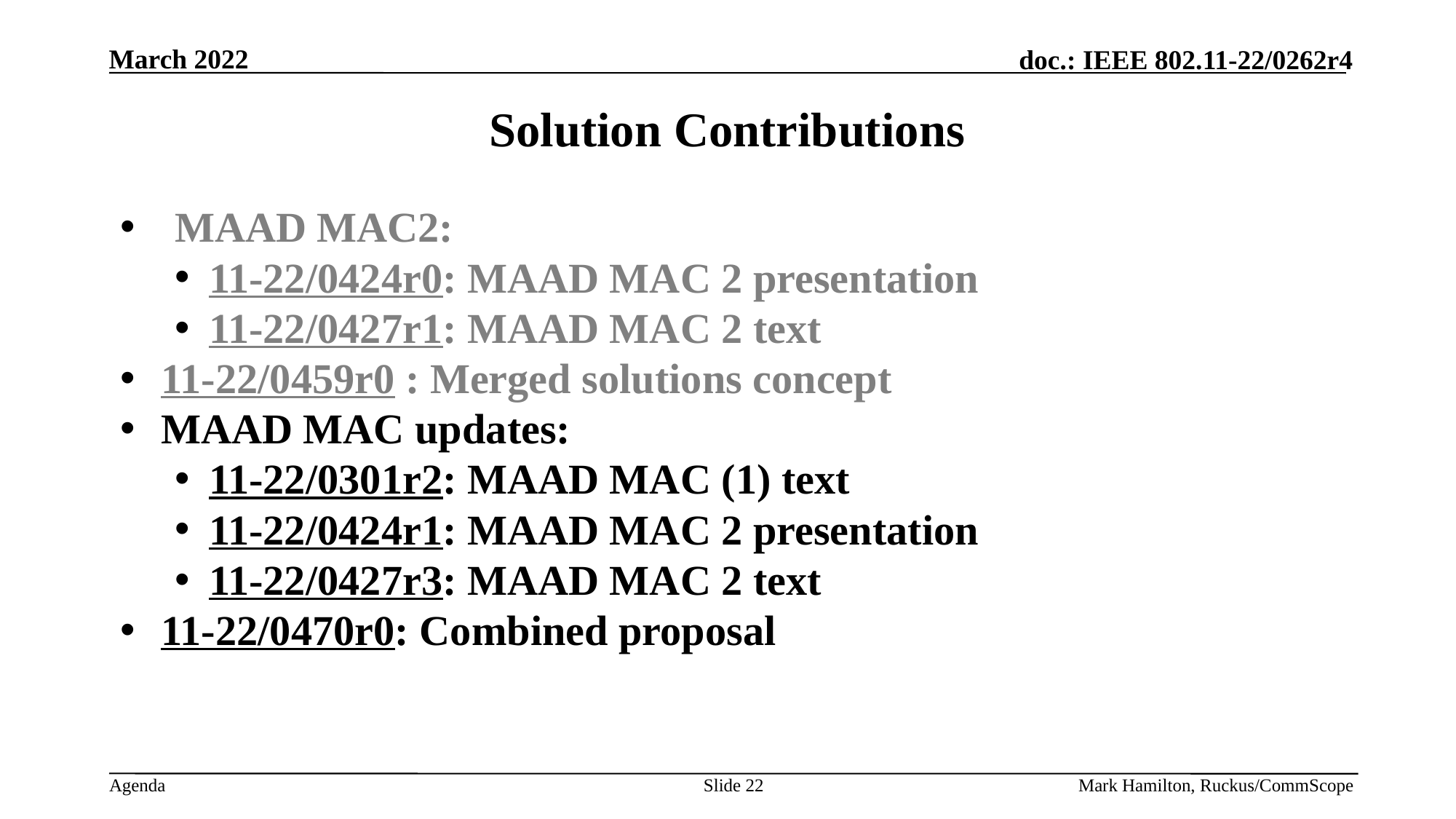

# Solution Contributions
MAAD MAC2:
11-22/0424r0: MAAD MAC 2 presentation
11-22/0427r1: MAAD MAC 2 text
11-22/0459r0 : Merged solutions concept
MAAD MAC updates:
11-22/0301r2: MAAD MAC (1) text
11-22/0424r1: MAAD MAC 2 presentation
11-22/0427r3: MAAD MAC 2 text
11-22/0470r0: Combined proposal

Slide 22